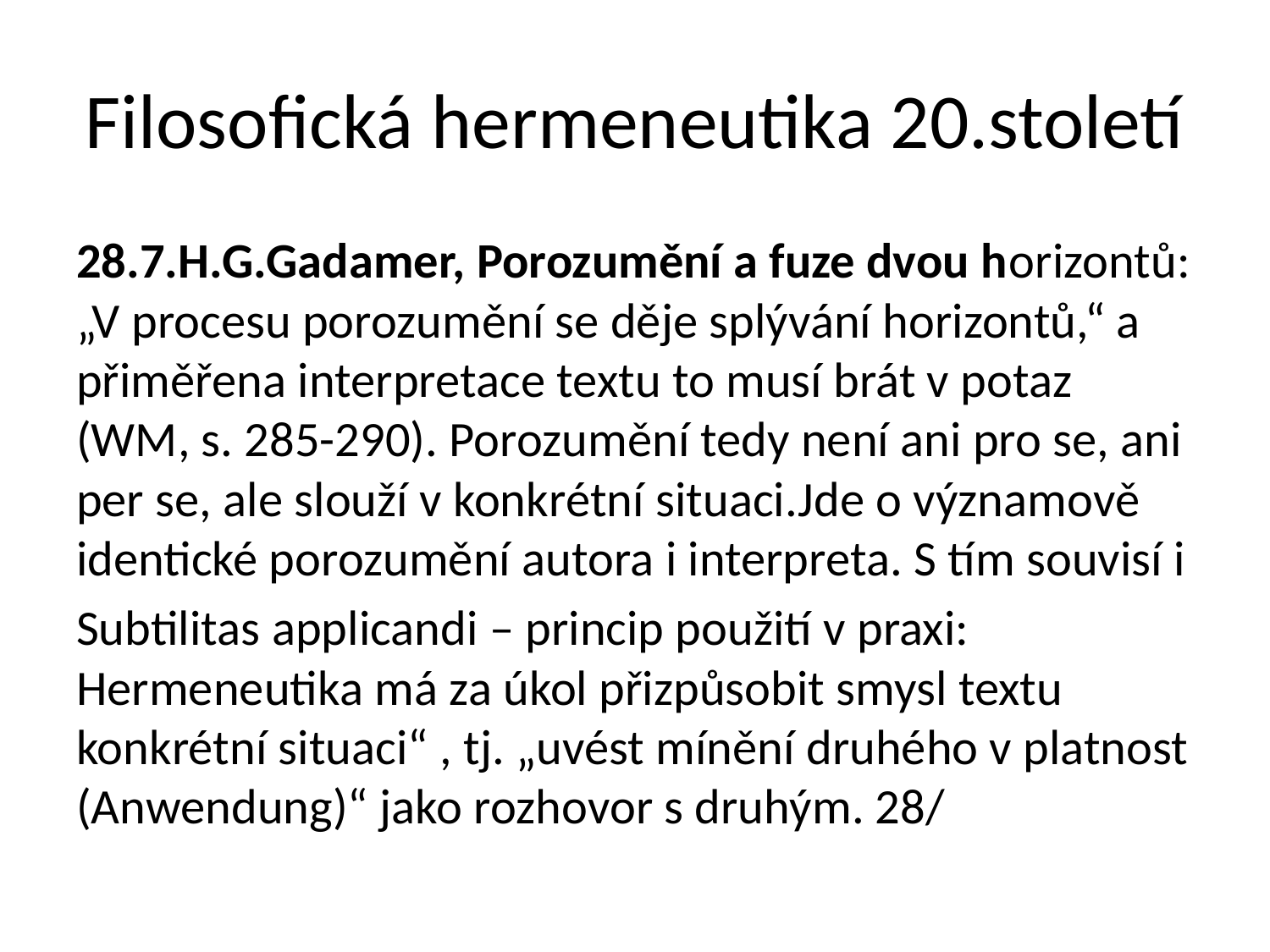

# Filosofická hermeneutika 20.století
28.7.H.G.Gadamer, Porozumění a fuze dvou horizontů: „V procesu porozumění se děje splývání horizontů,“ a  přiměřena interpretace textu to musí brát v potaz (WM, s. 285-290). Porozumění tedy není ani pro se, ani per se, ale slouží v konkrétní situaci.Jde o významově identické porozumění autora i interpreta. S tím souvisí i
Subtilitas applicandi – princip použití v praxi: Hermeneutika má za úkol přizpůsobit smysl textu konkrétní situaci“ , tj. „uvést mínění druhého v platnost (Anwendung)“ jako rozhovor s druhým. 28/